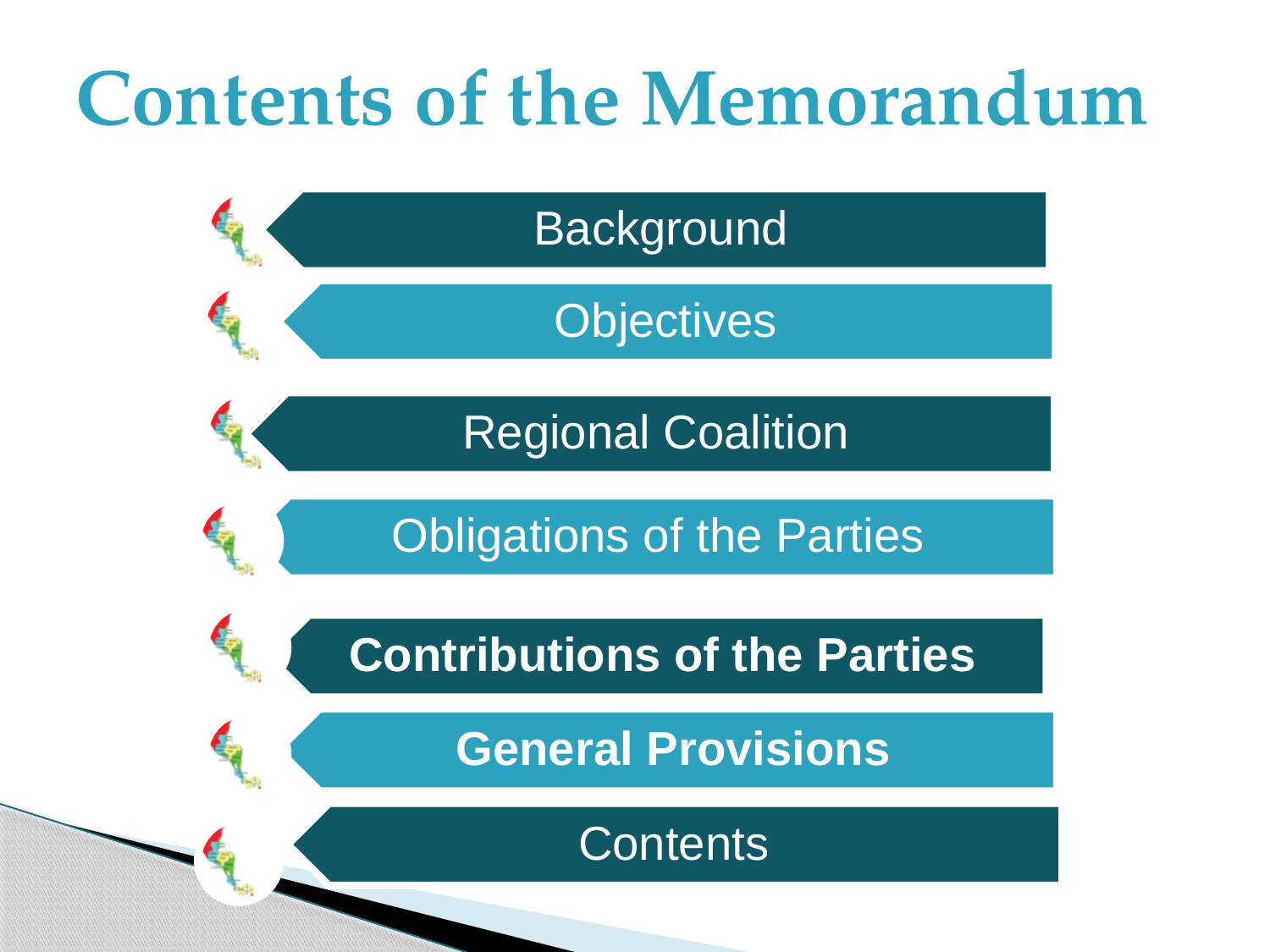

# Contents of the Memorandum
Contents
Background
Objectives
Obligations of the Parties
Contributions of the Parties
General Provisions
Regional Coalition